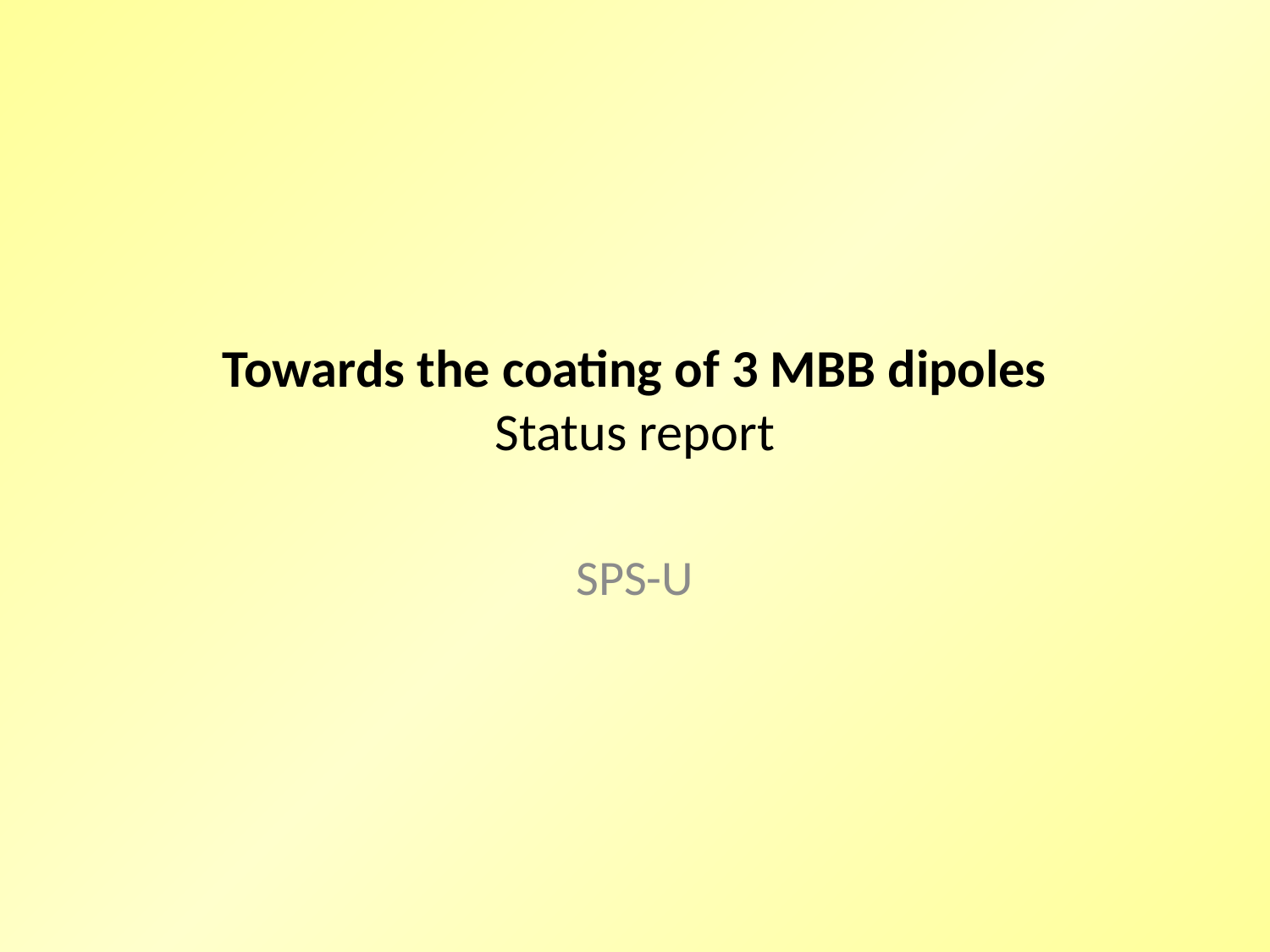

# Towards the coating of 3 MBB dipoles Status report
SPS-U